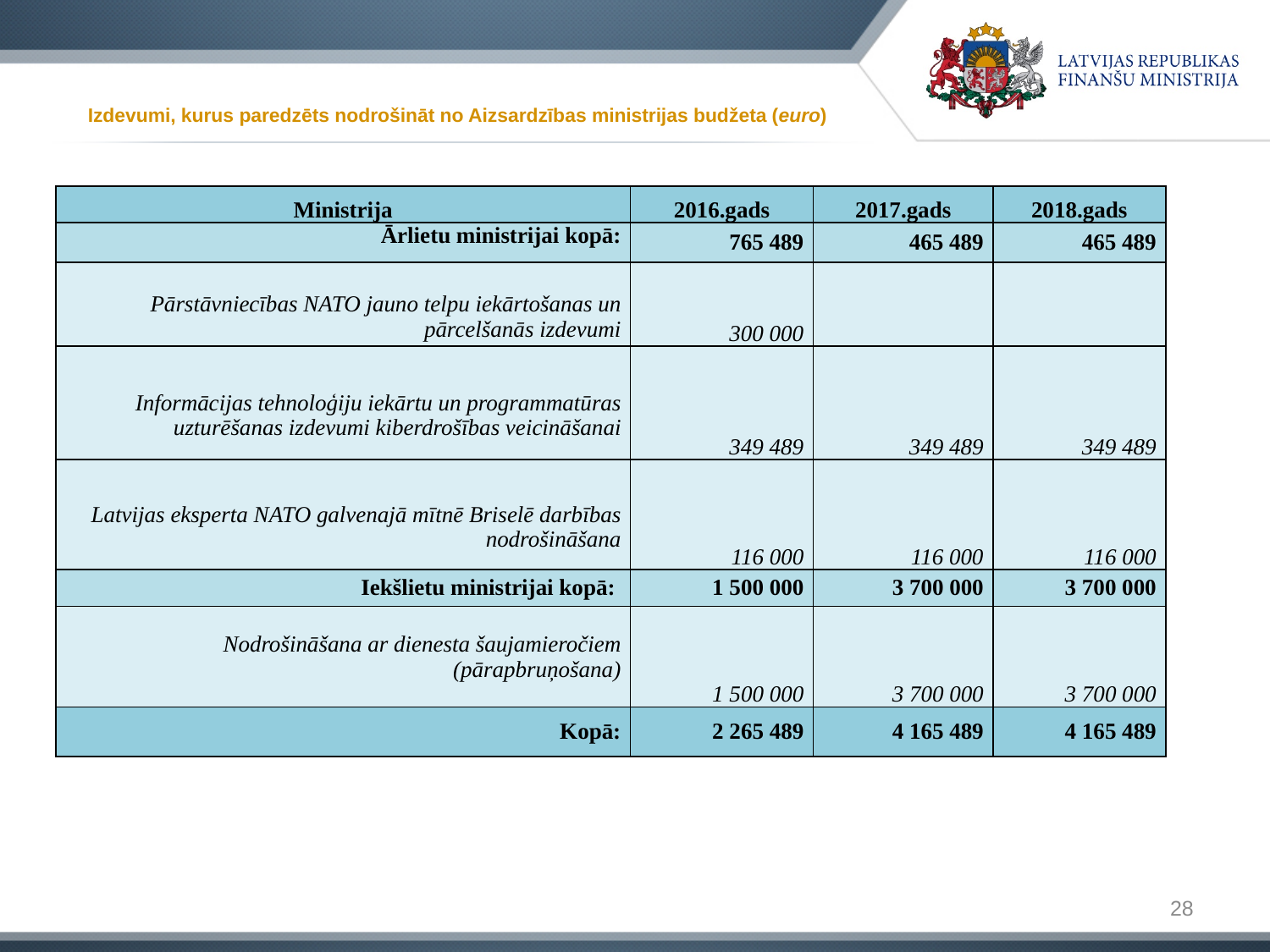

# Izdevumi, kurus paredzēts nodrošināt no Aizsardzības ministrijas budžeta (euro)
| Ministrija | 2016.gads | 2017.gads | 2018.gads |
| --- | --- | --- | --- |
| Ārlietu ministrijai kopā: | 765 489 | 465 489 | 465 489 |
| Pārstāvniecības NATO jauno telpu iekārtošanas un pārcelšanās izdevumi | 300 000 |  |  |
| Informācijas tehnoloģiju iekārtu un programmatūras uzturēšanas izdevumi kiberdrošības veicināšanai | 349 489 | 349 489 | 349 489 |
| Latvijas eksperta NATO galvenajā mītnē Briselē darbības nodrošināšana | 116 000 | 116 000 | 116 000 |
| Iekšlietu ministrijai kopā: | 1 500 000 | 3 700 000 | 3 700 000 |
| Nodrošināšana ar dienesta šaujamieročiem (pārapbruņošana) | 1 500 000 | 3 700 000 | 3 700 000 |
| Kopā: | 2 265 489 | 4 165 489 | 4 165 489 |
28